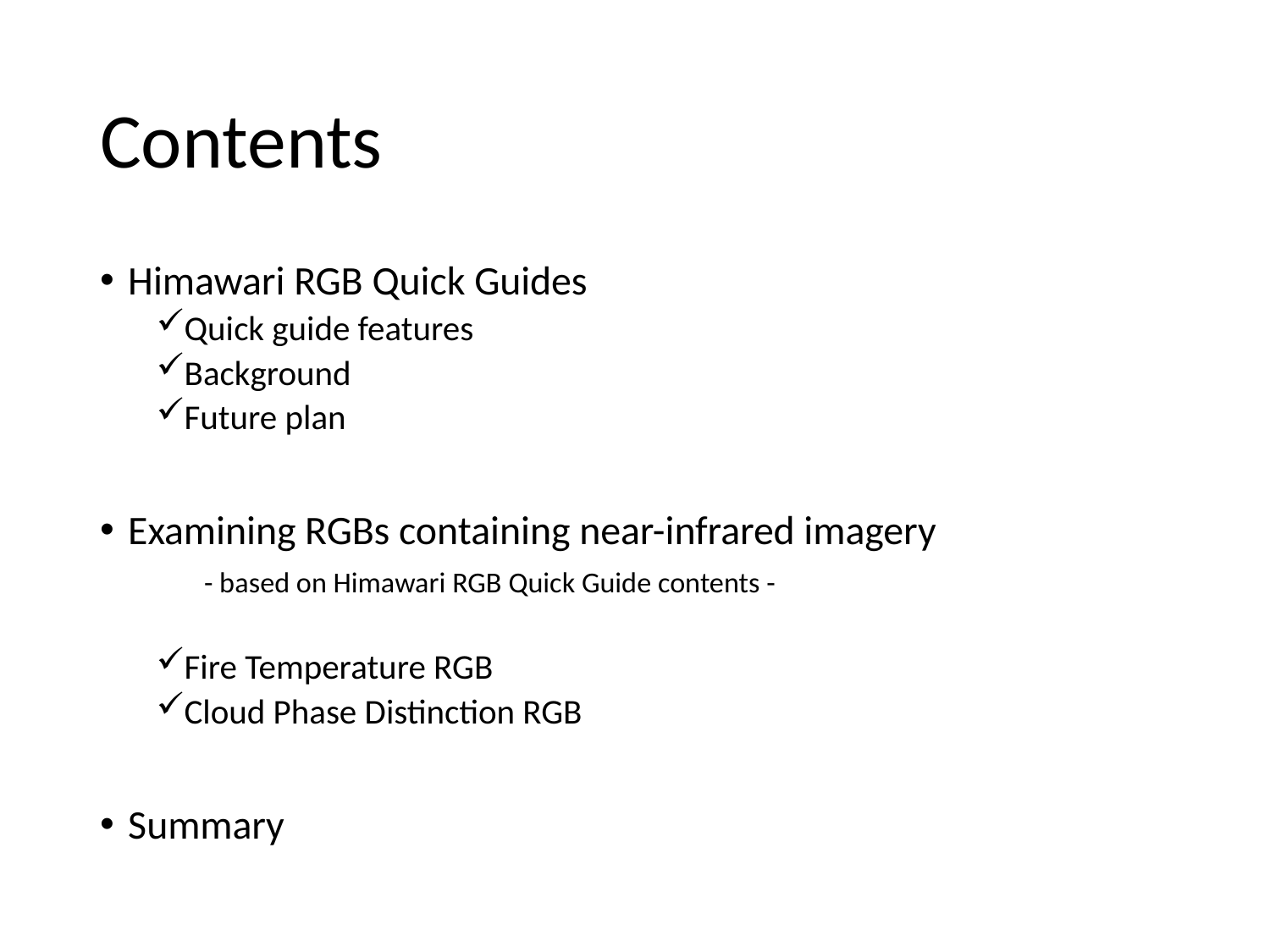

# Contents
Himawari RGB Quick Guides
Quick guide features
Background
Future plan

Examining RGBs containing near-infrared imagery
	- based on Himawari RGB Quick Guide contents -
Fire Temperature RGB
Cloud Phase Distinction RGB

Summary